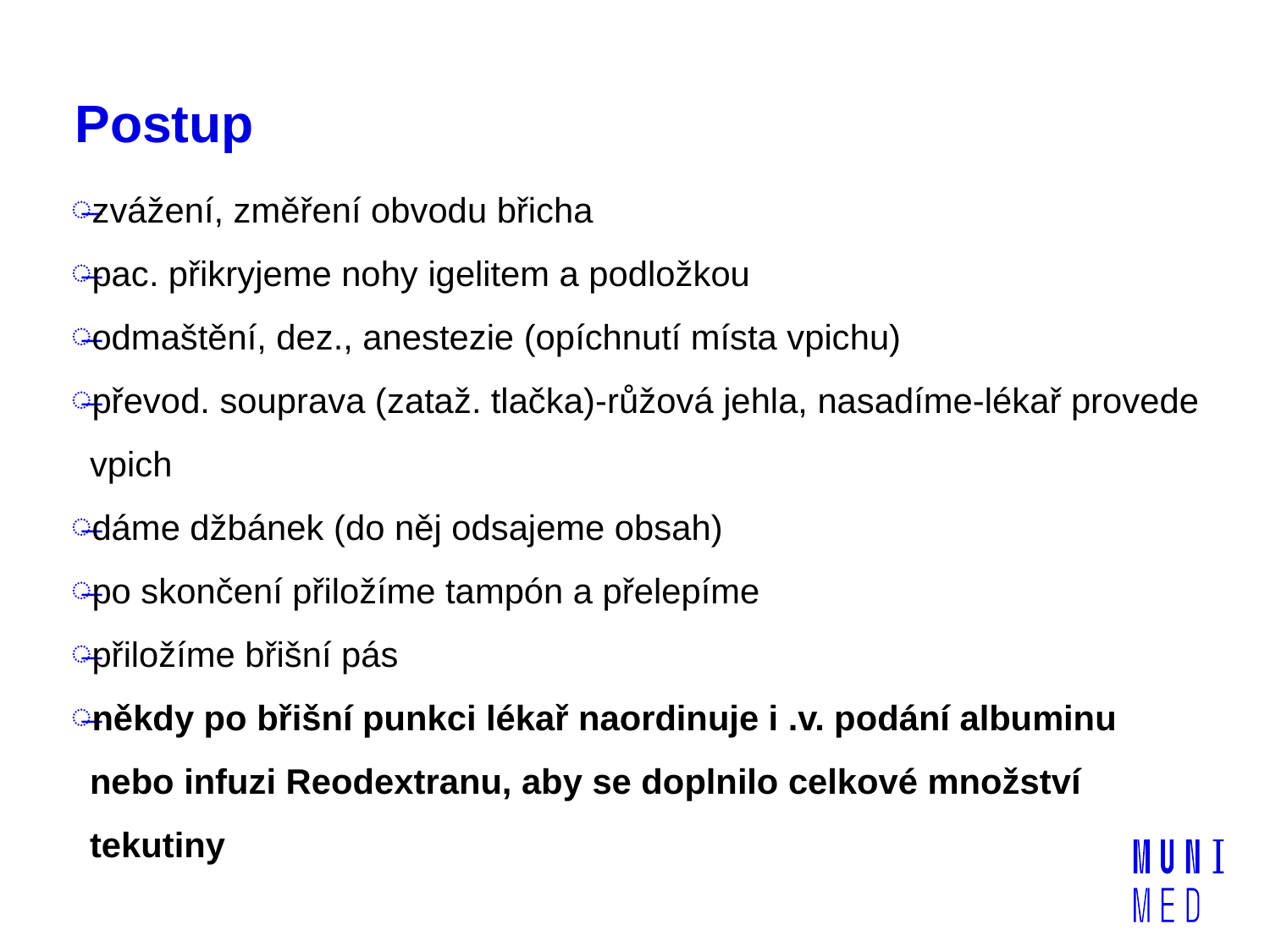

# Postup
zvážení, změření obvodu břicha
pac. přikryjeme nohy igelitem a podložkou
odmaštění, dez., anestezie (opíchnutí místa vpichu)
převod. souprava (zataž. tlačka)-růžová jehla, nasadíme-lékař provede vpich
dáme džbánek (do něj odsajeme obsah)
po skončení přiložíme tampón a přelepíme
přiložíme břišní pás
někdy po břišní punkci lékař naordinuje i .v. podání albuminu nebo infuzi Reodextranu, aby se doplnilo celkové množství tekutiny